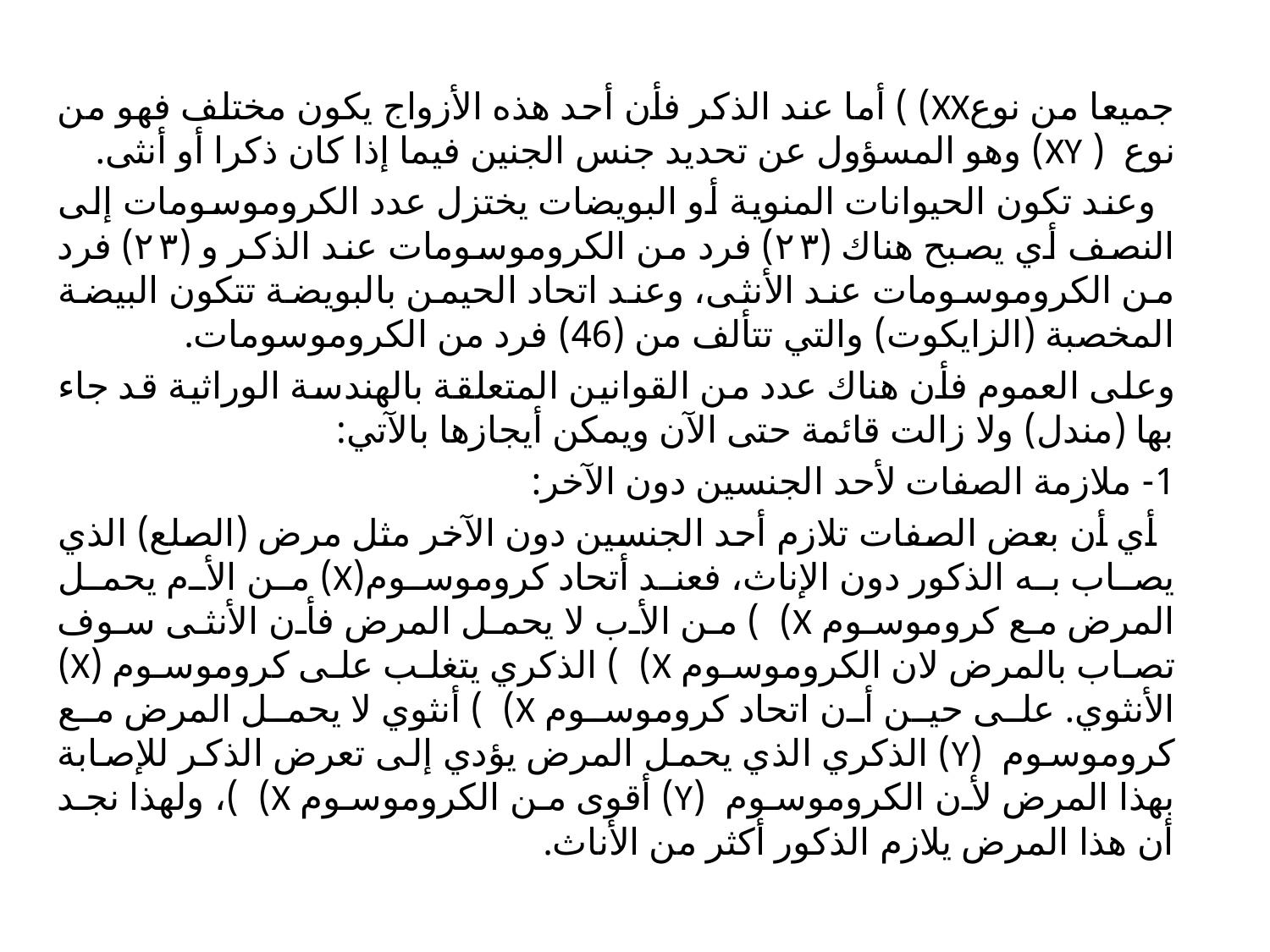

جميعا من نوعXX) ) أما عند الذكر فأن أحد هذه الأزواج يكون مختلف فهو من نوع  ( XY) وهو المسؤول عن تحديد جنس الجنين فيما إذا كان ذكرا أو أنثى.
  وعند تكون الحيوانات المنوية أو البويضات يختزل عدد الكروموسومات إلى النصف أي يصبح هناك (۲۳) فرد من الكروموسومات عند الذكر و (۲۳) فرد من الكروموسومات عند الأنثى، وعند اتحاد الحيمن بالبويضة تتكون البيضة المخصبة (الزایکوت) والتي تتألف من (46) فرد من الكروموسومات.
وعلى العموم فأن هناك عدد من القوانين المتعلقة بالهندسة الوراثية قد جاء بها (مندل) ولا زالت قائمة حتى الآن ويمكن أيجازها بالآتي:
1- ملازمة الصفات لأحد الجنسين دون الآخر:
  أي أن بعض الصفات تلازم أحد الجنسين دون الآخر مثل مرض (الصلع) الذي يصاب به الذكور دون الإناث، فعند أتحاد کروموسوم(X) من الأم يحمل المرض مع كروموسوم X)  ) من الأب لا يحمل المرض فأن الأنثى سوف تصاب بالمرض لان الكروموسوم X)  ) الذكري يتغلب علی کروموسوم (X) الأنثوي. على حين أن اتحاد کروموسوم X)  ) أنثوي لا يحمل المرض مع کروموسوم  (Y) الذكري الذي يحمل المرض يؤدي إلى تعرض الذكر للإصابة بهذا المرض لأن الكروموسوم  (Y) أقوى من الكروموسوم X)  )، ولهذا نجد أن هذا المرض يلازم الذكور أكثر من الأناث.